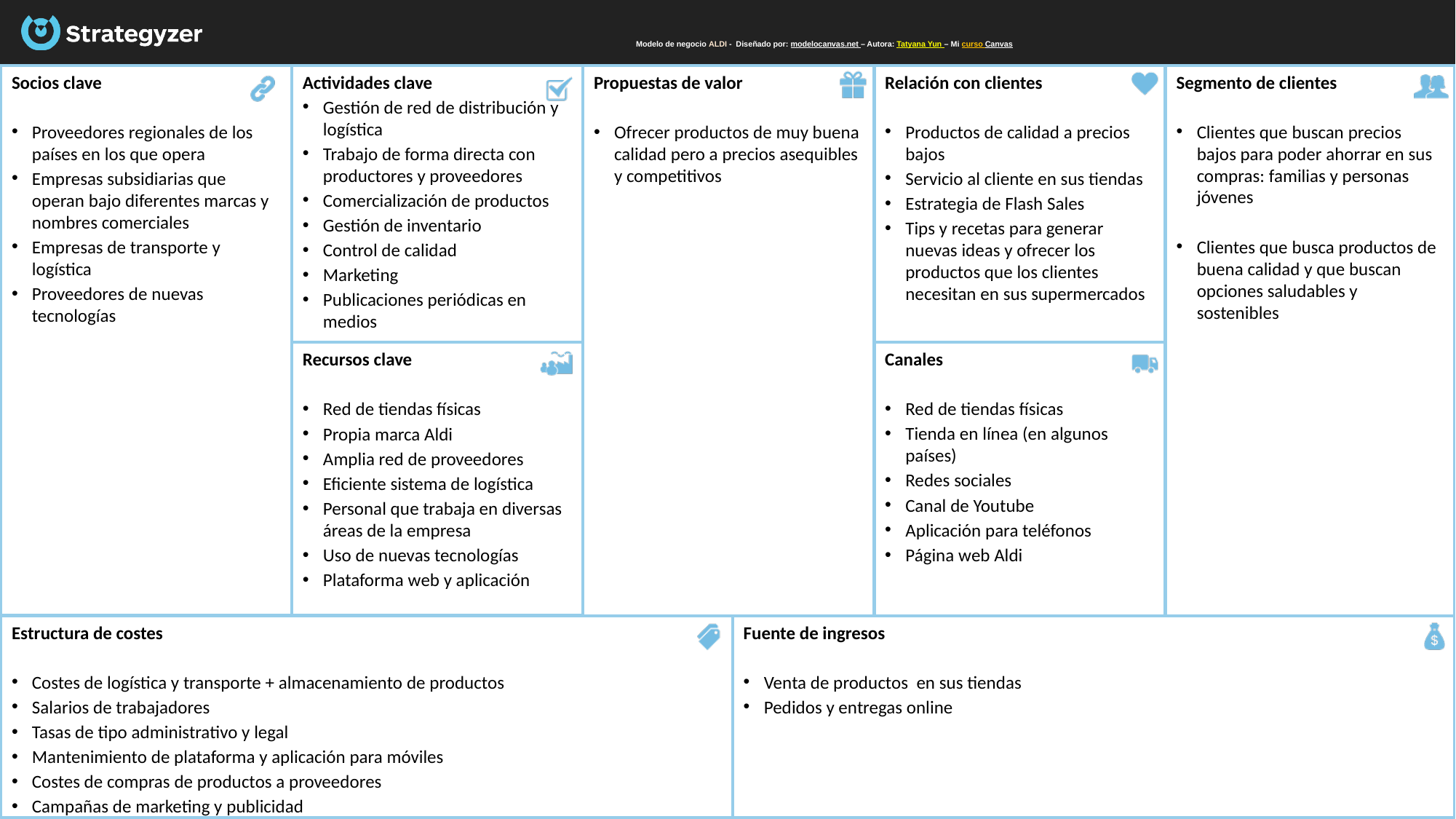

# Modelo de negocio ALDI -  Diseñado por: modelocanvas.net – Autora: Tatyana Yun – Mi curso Canvas
Socios clave

Proveedores regionales de los países en los que opera
Empresas subsidiarias que operan bajo diferentes marcas y nombres comerciales
Empresas de transporte y logística
Proveedores de nuevas tecnologías
Actividades clave
Gestión de red de distribución y logística
Trabajo de forma directa con productores y proveedores
Comercialización de productos
Gestión de inventario
Control de calidad
Marketing
Publicaciones periódicas en medios
Segmento de clientes

Clientes que buscan precios bajos para poder ahorrar en sus compras: familias y personas jóvenes

Clientes que busca productos de buena calidad y que buscan opciones saludables y sostenibles
Relación con clientes

Productos de calidad a precios bajos
Servicio al cliente en sus tiendas
Estrategia de Flash Sales
Tips y recetas para generar nuevas ideas y ofrecer los productos que los clientes necesitan en sus supermercados
Propuestas de valor

Ofrecer productos de muy buena calidad pero a precios asequibles y competitivos

Canales

Red de tiendas físicas
Tienda en línea (en algunos países)
Redes sociales
Canal de Youtube
Aplicación para teléfonos
Página web Aldi
Recursos clave

Red de tiendas físicas
Propia marca Aldi
Amplia red de proveedores
Eficiente sistema de logística
Personal que trabaja en diversas áreas de la empresa
Uso de nuevas tecnologías
Plataforma web y aplicación

Estructura de costes

Costes de logística y transporte + almacenamiento de productos
Salarios de trabajadores
Tasas de tipo administrativo y legal
Mantenimiento de plataforma y aplicación para móviles
Costes de compras de productos a proveedores
Campañas de marketing y publicidad
Fuente de ingresos

Venta de productos  en sus tiendas
Pedidos y entregas online